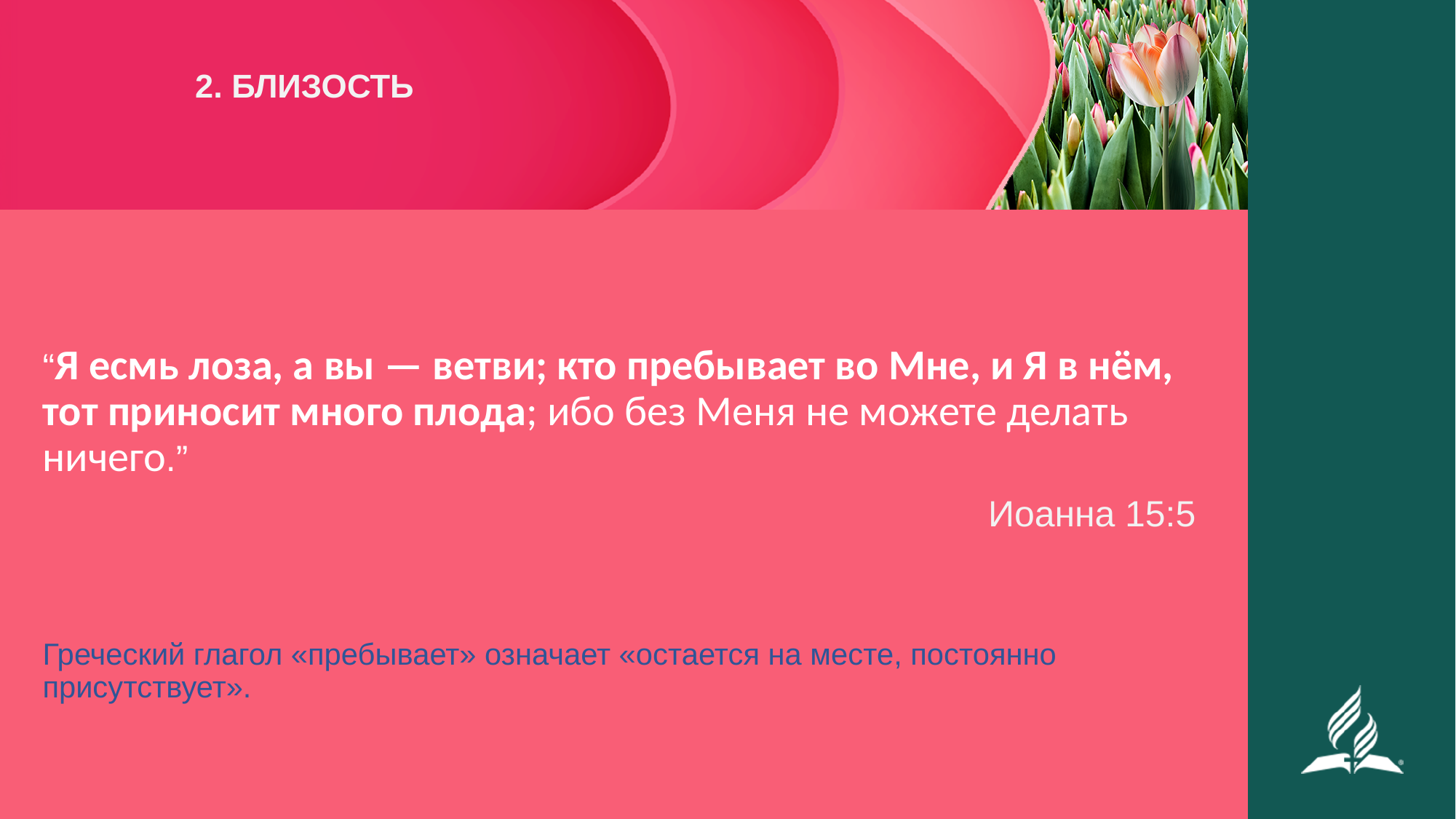

# 2. БЛИЗОСТЬ

“Я есмь лоза, а вы — ветви; кто пребывает во Мне, и Я в нём, тот приносит много плода; ибо без Меня не можете делать ничего.”
Иоанна 15:5

Греческий глагол «пребывает» означает «остается на месте, постоянно присутствует».